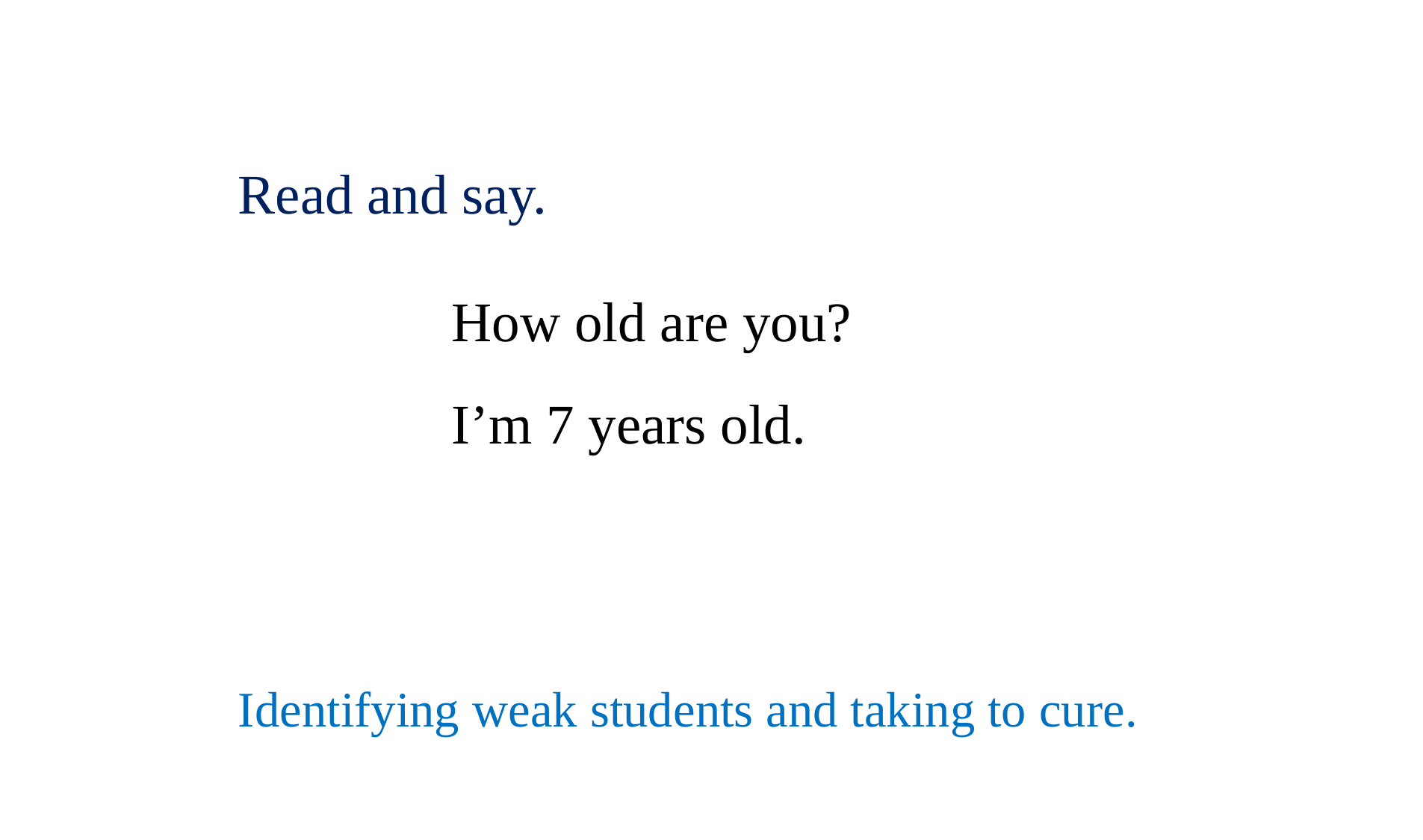

Read and say.
How old are you?
I’m 7 years old.
Identifying weak students and taking to cure.